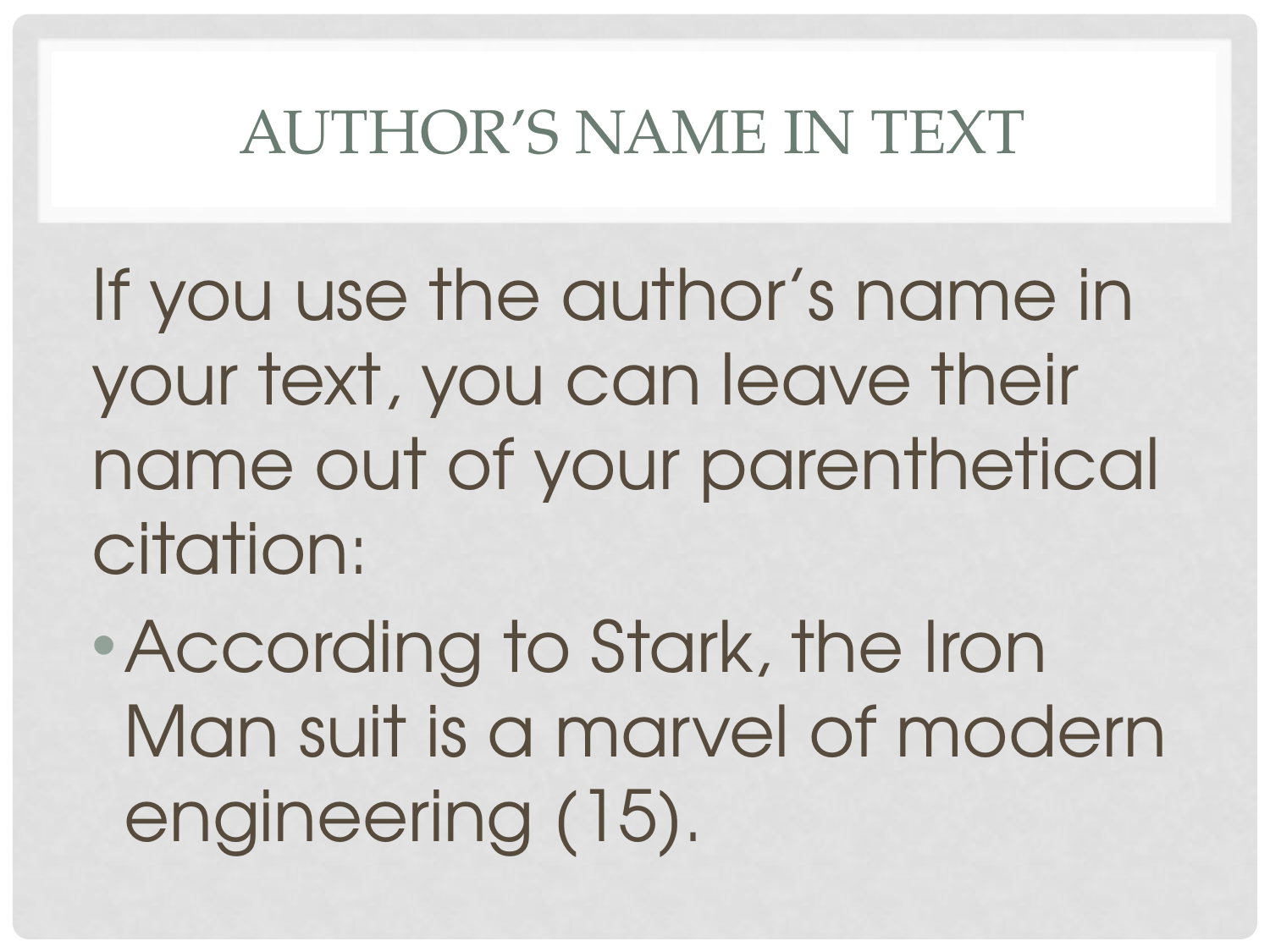

# Author’s name in text
If you use the author’s name in your text, you can leave their name out of your parenthetical citation:
According to Stark, the Iron Man suit is a marvel of modern engineering (15).